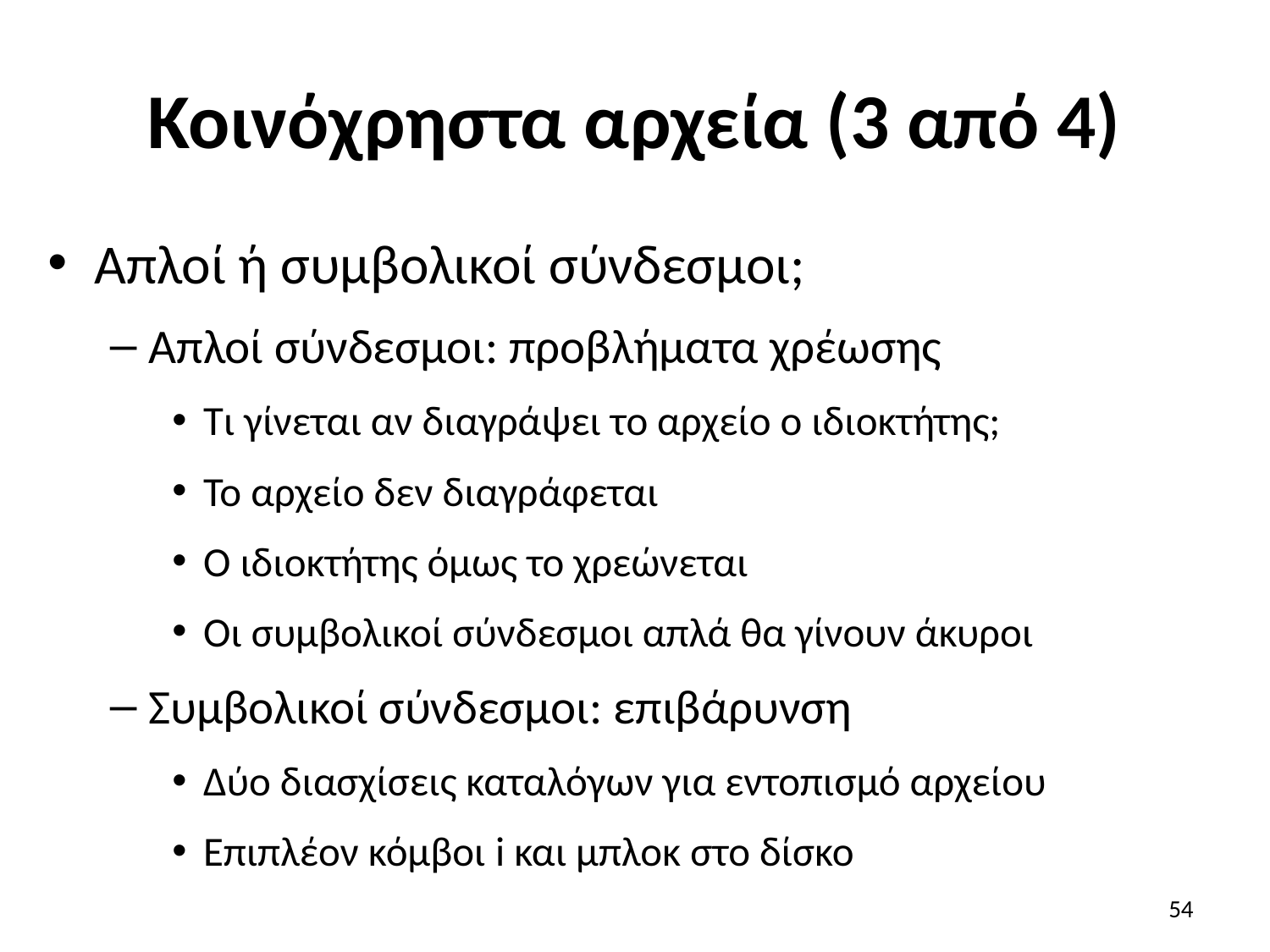

# Κοινόχρηστα αρχεία (3 από 4)
Απλοί ή συμβολικοί σύνδεσμοι;
Απλοί σύνδεσμοι: προβλήματα χρέωσης
Τι γίνεται αν διαγράψει το αρχείο ο ιδιοκτήτης;
Το αρχείο δεν διαγράφεται
Ο ιδιοκτήτης όμως το χρεώνεται
Οι συμβολικοί σύνδεσμοι απλά θα γίνουν άκυροι
Συμβολικοί σύνδεσμοι: επιβάρυνση
Δύο διασχίσεις καταλόγων για εντοπισμό αρχείου
Επιπλέον κόμβοι i και μπλοκ στο δίσκο
54